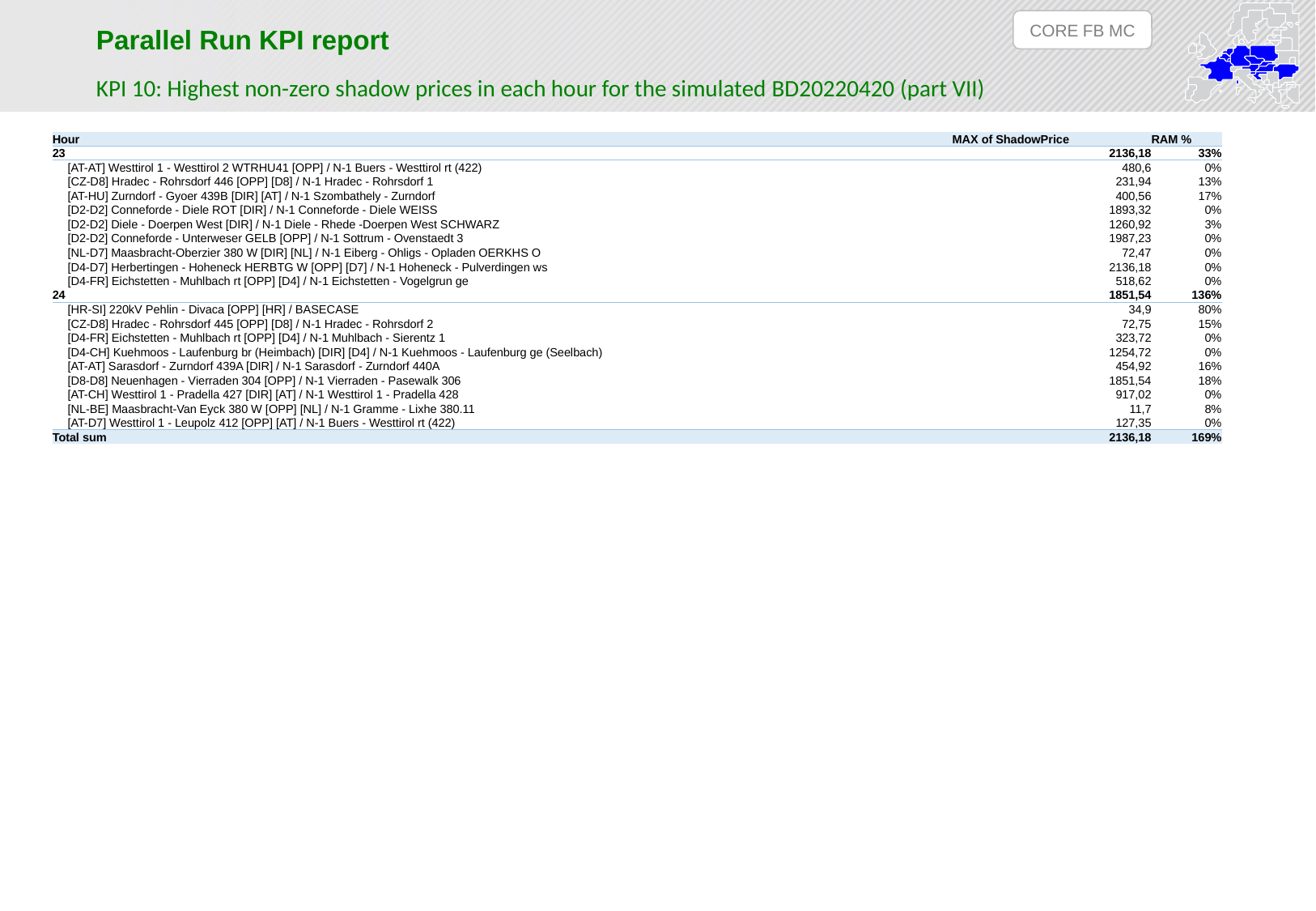

CORE FB MC
Parallel Run KPI report
KPI 10: Highest non-zero shadow prices in each hour for the simulated BD20220420 (part VII)
| Hour | MAX of ShadowPrice | RAM % |
| --- | --- | --- |
| 23 | 2136,18 | 33% |
| [AT-AT] Westtirol 1 - Westtirol 2 WTRHU41 [OPP] / N-1 Buers - Westtirol rt (422) | 480,6 | 0% |
| [CZ-D8] Hradec - Rohrsdorf 446 [OPP] [D8] / N-1 Hradec - Rohrsdorf 1 | 231,94 | 13% |
| [AT-HU] Zurndorf - Gyoer 439B [DIR] [AT] / N-1 Szombathely - Zurndorf | 400,56 | 17% |
| [D2-D2] Conneforde - Diele ROT [DIR] / N-1 Conneforde - Diele WEISS | 1893,32 | 0% |
| [D2-D2] Diele - Doerpen West [DIR] / N-1 Diele - Rhede -Doerpen West SCHWARZ | 1260,92 | 3% |
| [D2-D2] Conneforde - Unterweser GELB [OPP] / N-1 Sottrum - Ovenstaedt 3 | 1987,23 | 0% |
| [NL-D7] Maasbracht-Oberzier 380 W [DIR] [NL] / N-1 Eiberg - Ohligs - Opladen OERKHS O | 72,47 | 0% |
| [D4-D7] Herbertingen - Hoheneck HERBTG W [OPP] [D7] / N-1 Hoheneck - Pulverdingen ws | 2136,18 | 0% |
| [D4-FR] Eichstetten - Muhlbach rt [OPP] [D4] / N-1 Eichstetten - Vogelgrun ge | 518,62 | 0% |
| 24 | 1851,54 | 136% |
| [HR-SI] 220kV Pehlin - Divaca [OPP] [HR] / BASECASE | 34,9 | 80% |
| [CZ-D8] Hradec - Rohrsdorf 445 [OPP] [D8] / N-1 Hradec - Rohrsdorf 2 | 72,75 | 15% |
| [D4-FR] Eichstetten - Muhlbach rt [OPP] [D4] / N-1 Muhlbach - Sierentz 1 | 323,72 | 0% |
| [D4-CH] Kuehmoos - Laufenburg br (Heimbach) [DIR] [D4] / N-1 Kuehmoos - Laufenburg ge (Seelbach) | 1254,72 | 0% |
| [AT-AT] Sarasdorf - Zurndorf 439A [DIR] / N-1 Sarasdorf - Zurndorf 440A | 454,92 | 16% |
| [D8-D8] Neuenhagen - Vierraden 304 [OPP] / N-1 Vierraden - Pasewalk 306 | 1851,54 | 18% |
| [AT-CH] Westtirol 1 - Pradella 427 [DIR] [AT] / N-1 Westtirol 1 - Pradella 428 | 917,02 | 0% |
| [NL-BE] Maasbracht-Van Eyck 380 W [OPP] [NL] / N-1 Gramme - Lixhe 380.11 | 11,7 | 8% |
| [AT-D7] Westtirol 1 - Leupolz 412 [OPP] [AT] / N-1 Buers - Westtirol rt (422) | 127,35 | 0% |
| Total sum | 2136,18 | 169% |